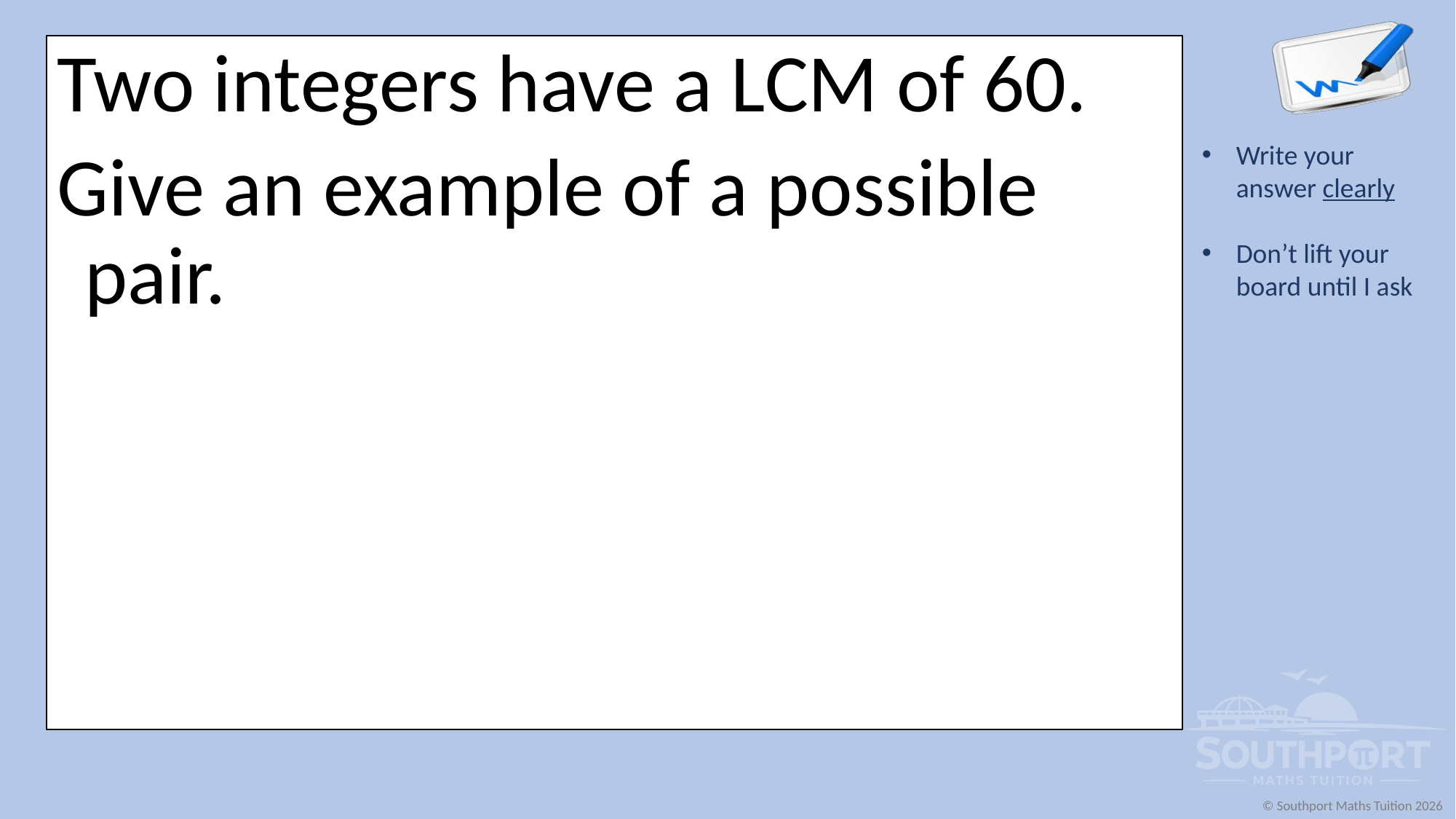

Two integers have a LCM of 60.
Give an example of a possible pair.